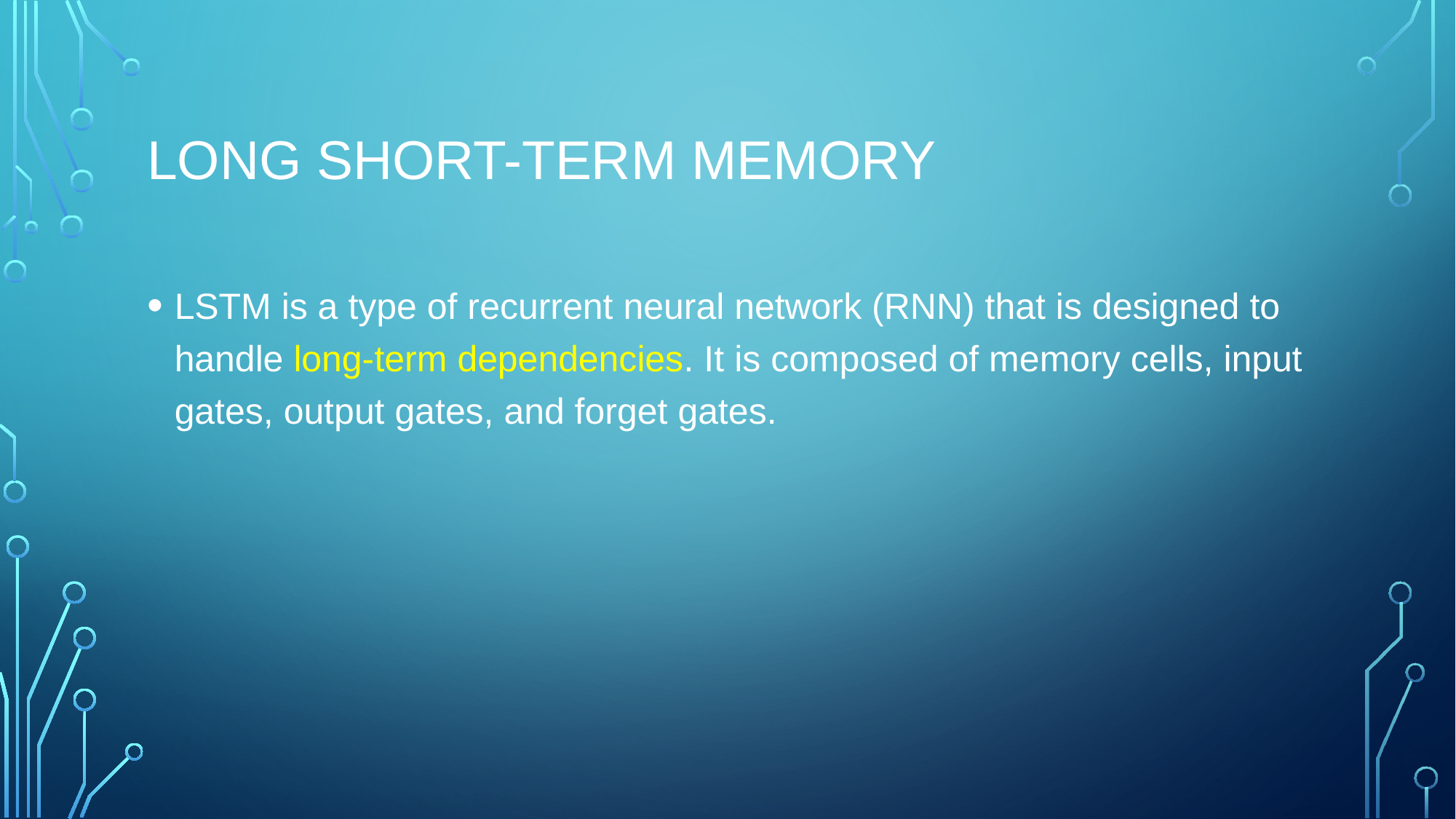

# Long Short-Term Memory
LSTM is a type of recurrent neural network (RNN) that is designed to handle long-term dependencies. It is composed of memory cells, input gates, output gates, and forget gates.